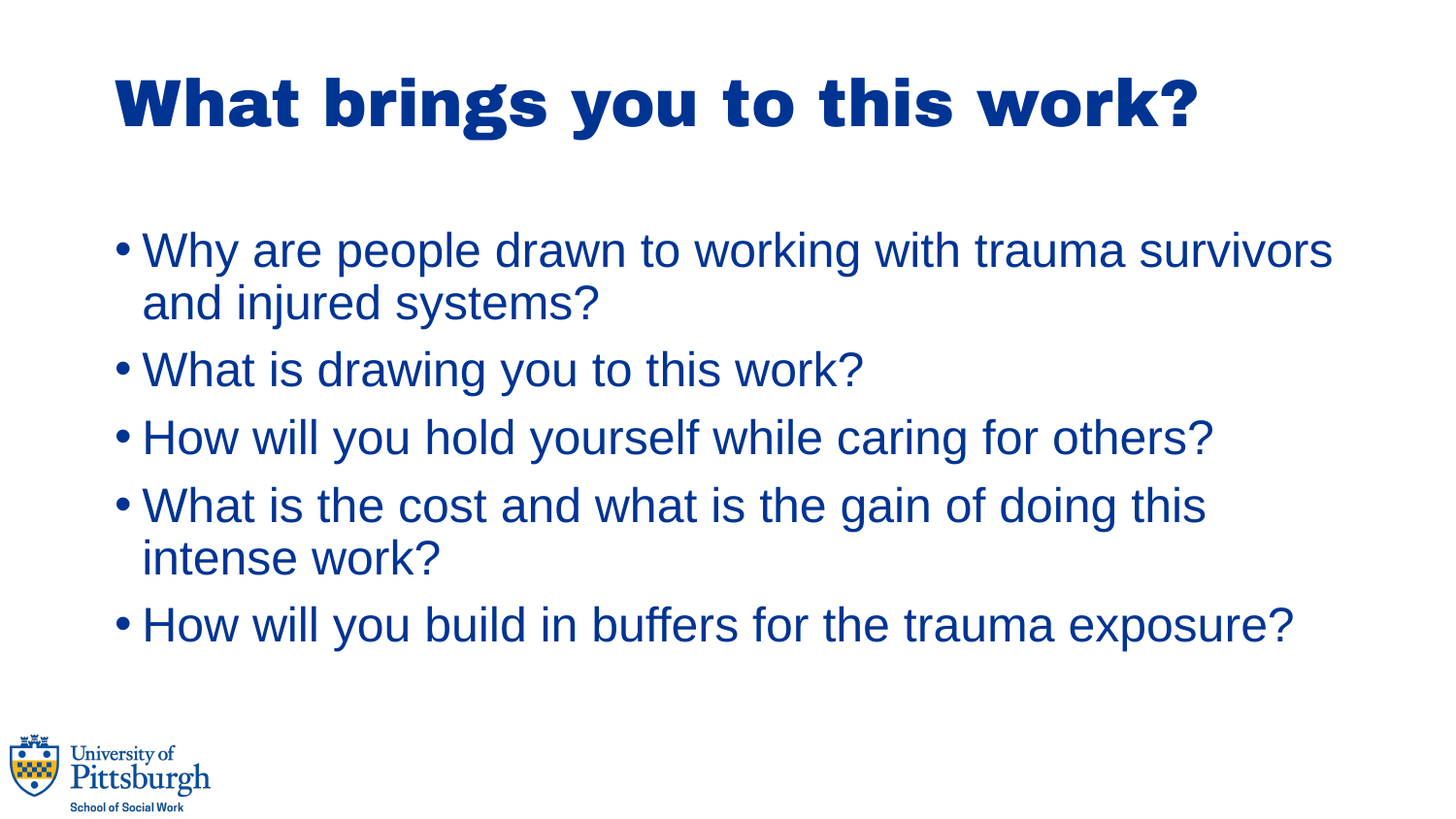

# What brings you to this work?
Why are people drawn to working with trauma survivors and injured systems?
What is drawing you to this work?
How will you hold yourself while caring for others?
What is the cost and what is the gain of doing this intense work?
How will you build in buffers for the trauma exposure?